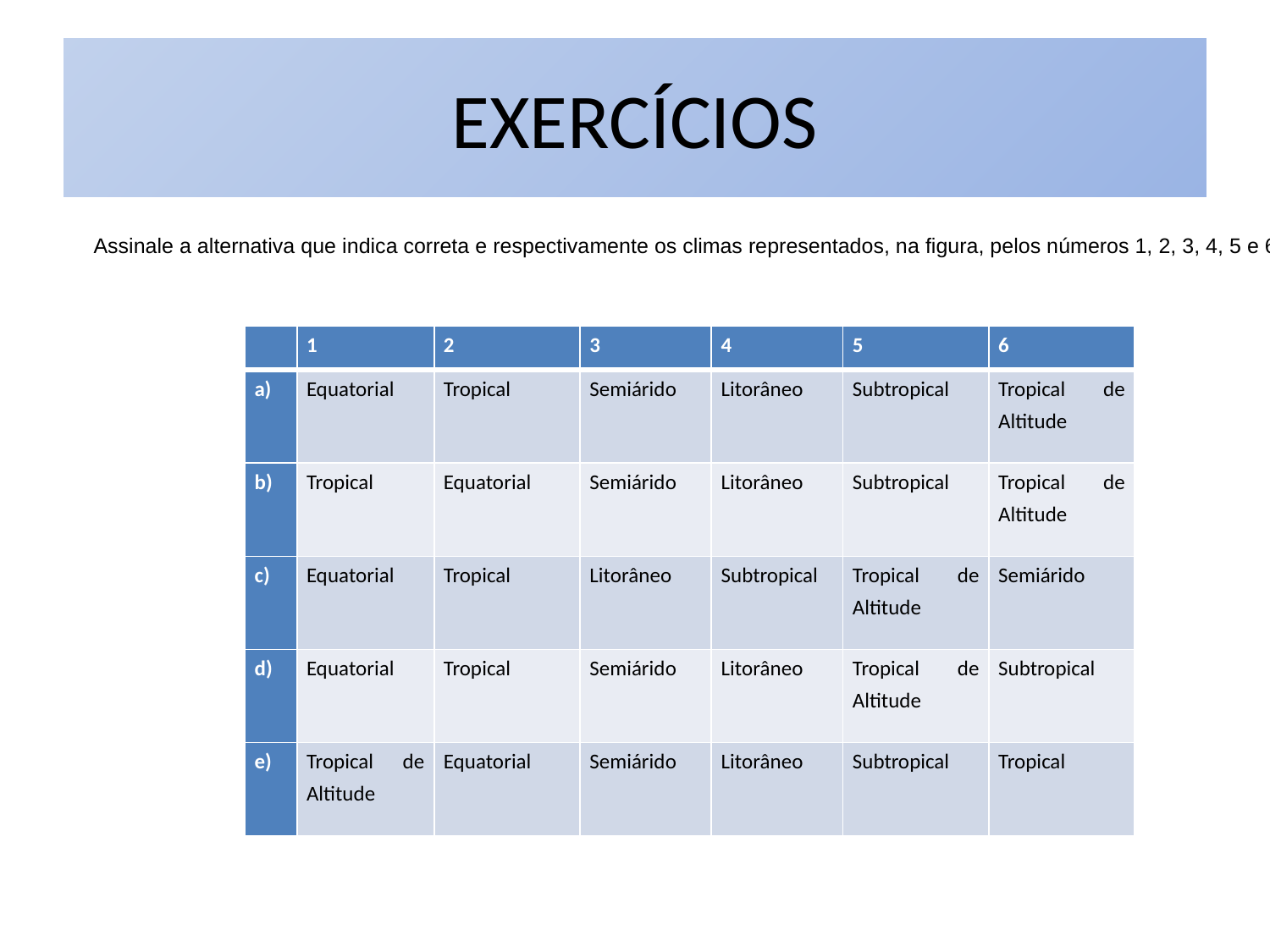

# EXERCÍCIOS
Assinale a alternativa que indica correta e respectivamente os climas representados, na figura, pelos números 1, 2, 3, 4, 5 e 6.

|  | 1 | 2 | 3 | 4 | 5 | 6 |
| --- | --- | --- | --- | --- | --- | --- |
| a) | Equatorial | Tropical | Semiárido | Litorâneo | Subtropical | Tropical de Altitude |
| b) | Tropical | Equatorial | Semiárido | Litorâneo | Subtropical | Tropical de Altitude |
| c) | Equatorial | Tropical | Litorâneo | Subtropical | Tropical de Altitude | Semiárido |
| d) | Equatorial | Tropical | Semiárido | Litorâneo | Tropical de Altitude | Subtropical |
| e) | Tropical de Altitude | Equatorial | Semiárido | Litorâneo | Subtropical | Tropical |